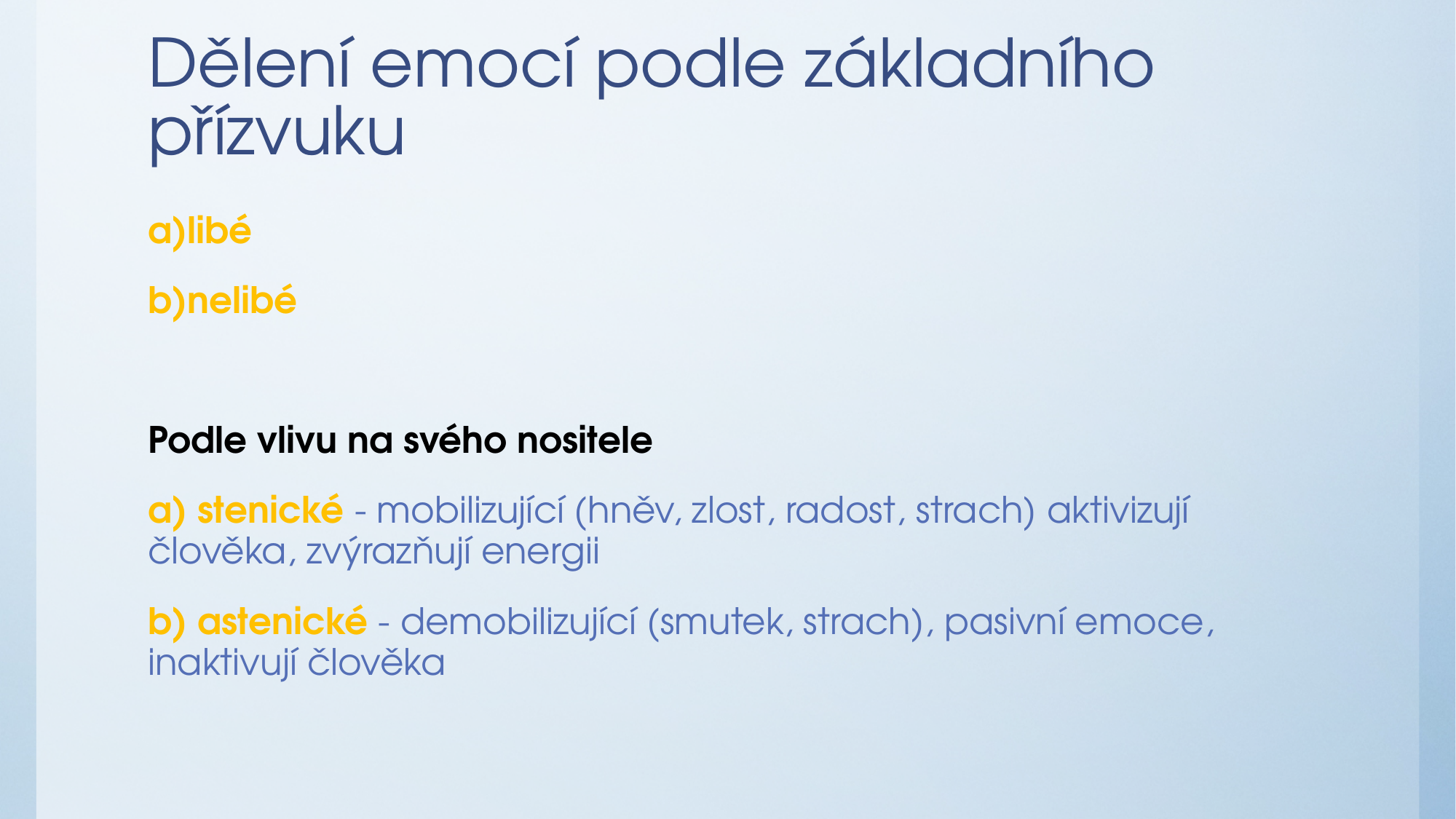

# Dělení emocí podle základního přízvuku
libé
nelibé

Podle vlivu na svého nositele
a) stenické - mobilizující (hněv, zlost, radost, strach) aktivizují člověka, zvýrazňují energii
b) astenické - demobilizující (smutek, strach), pasivní emoce, inaktivují člověka